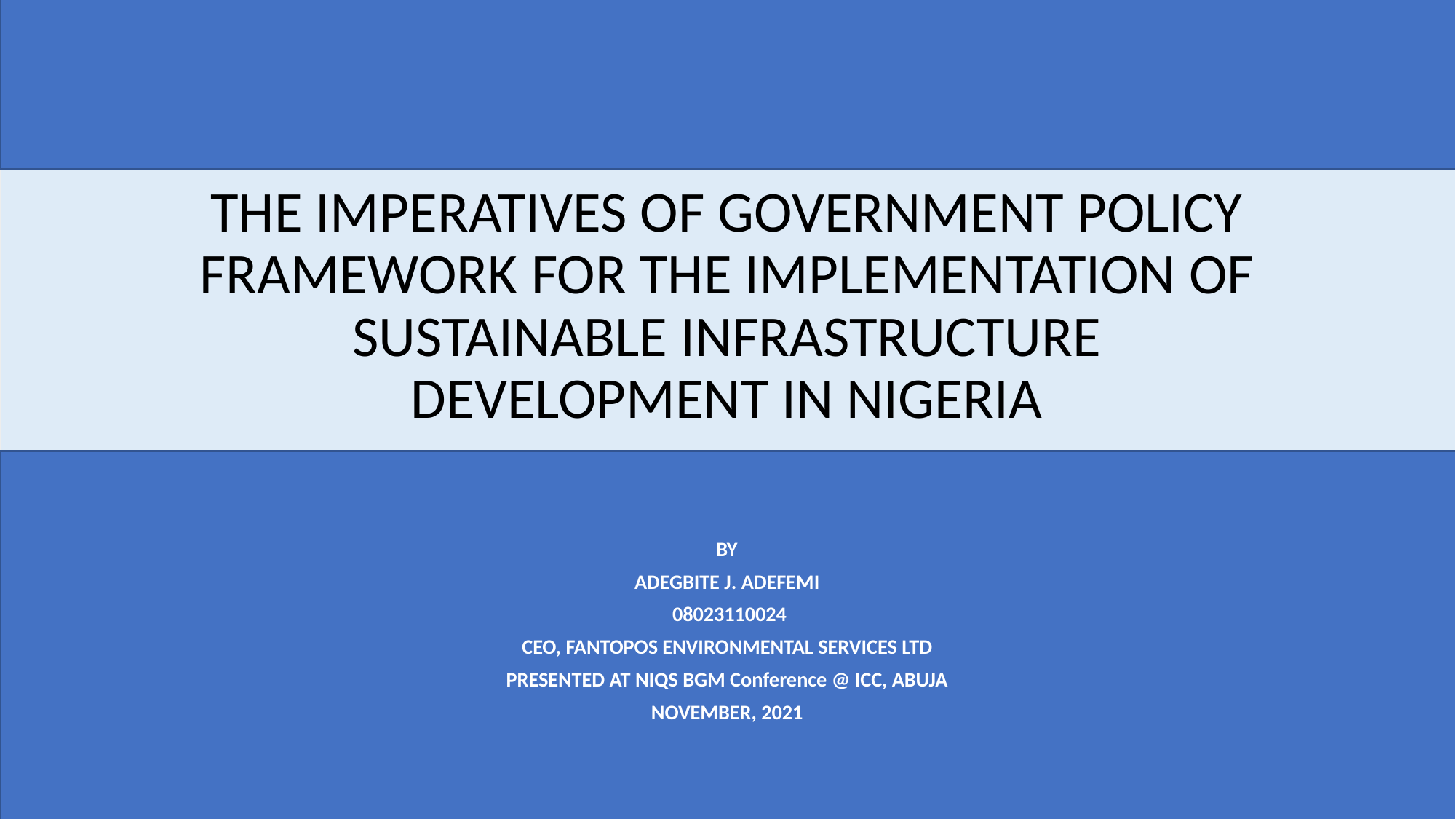

# THE IMPERATIVES OF GOVERNMENT POLICY FRAMEWORK FOR THE IMPLEMENTATION OF SUSTAINABLE INFRASTRUCTURE DEVELOPMENT IN NIGERIA

BY
ADEGBITE J. ADEFEMI
 08023110024
CEO, FANTOPOS ENVIRONMENTAL SERVICES LTD
PRESENTED AT NIQS BGM Conference @ ICC, ABUJA
NOVEMBER, 2021